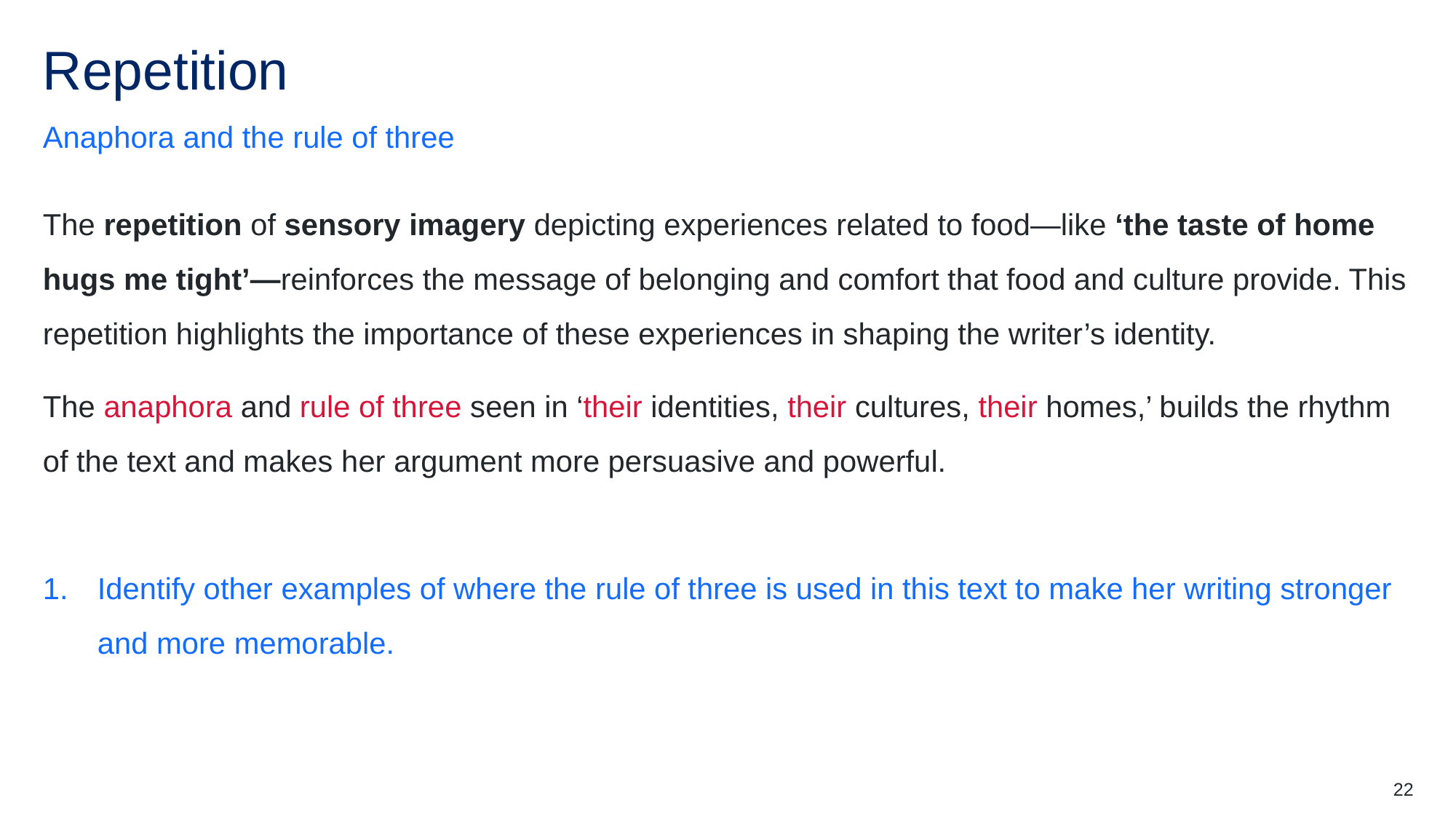

# Repetition
Anaphora and the rule of three
The repetition of sensory imagery depicting experiences related to food—like ‘the taste of home hugs me tight’—reinforces the message of belonging and comfort that food and culture provide. This repetition highlights the importance of these experiences in shaping the writer’s identity.
The anaphora and rule of three seen in ‘their identities, their cultures, their homes,’ builds the rhythm of the text and makes her argument more persuasive and powerful.
Identify other examples of where the rule of three is used in this text to make her writing stronger and more memorable.
22